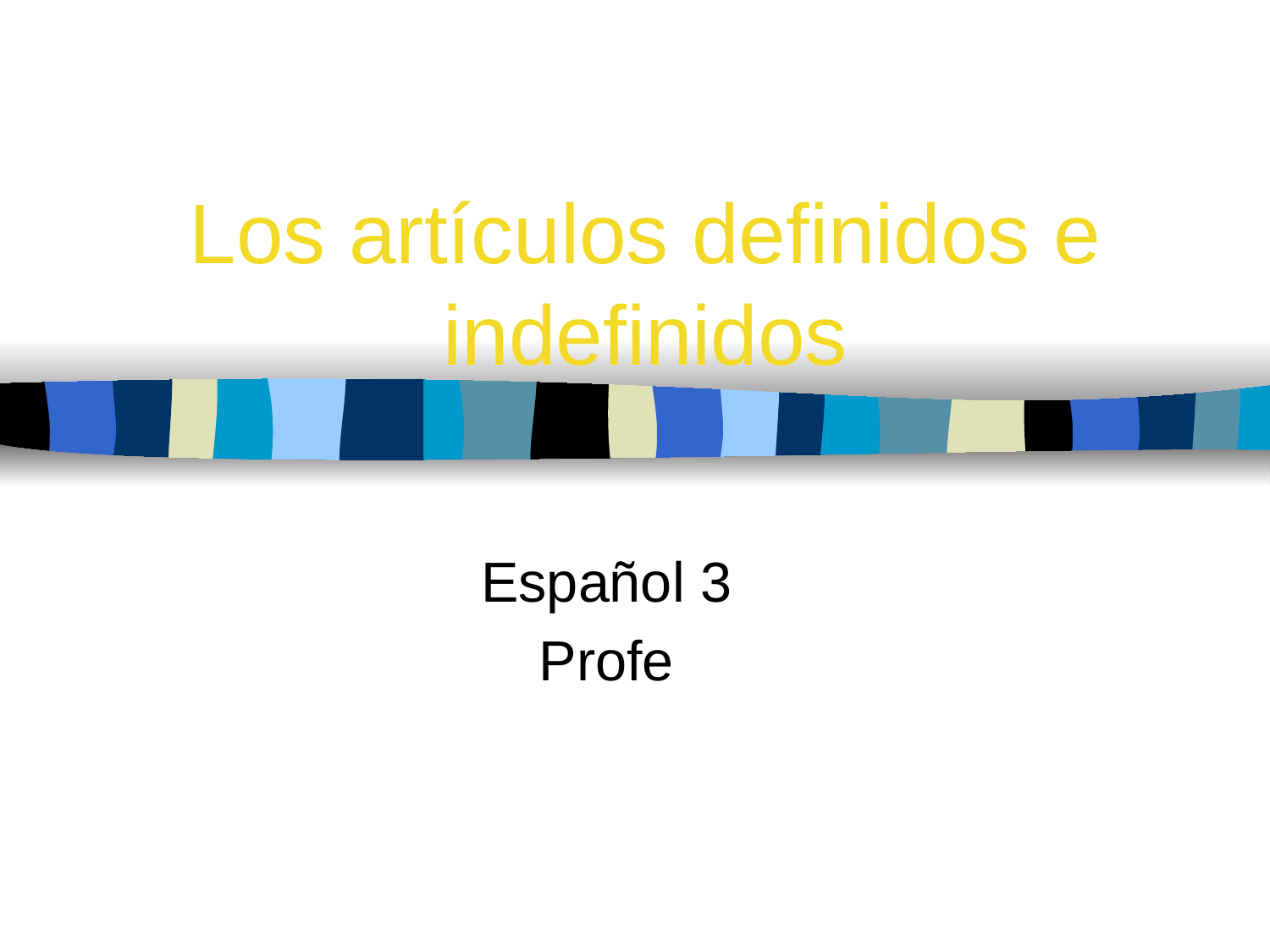

# Los artículos definidos e indefinidos
Español 3
Profe